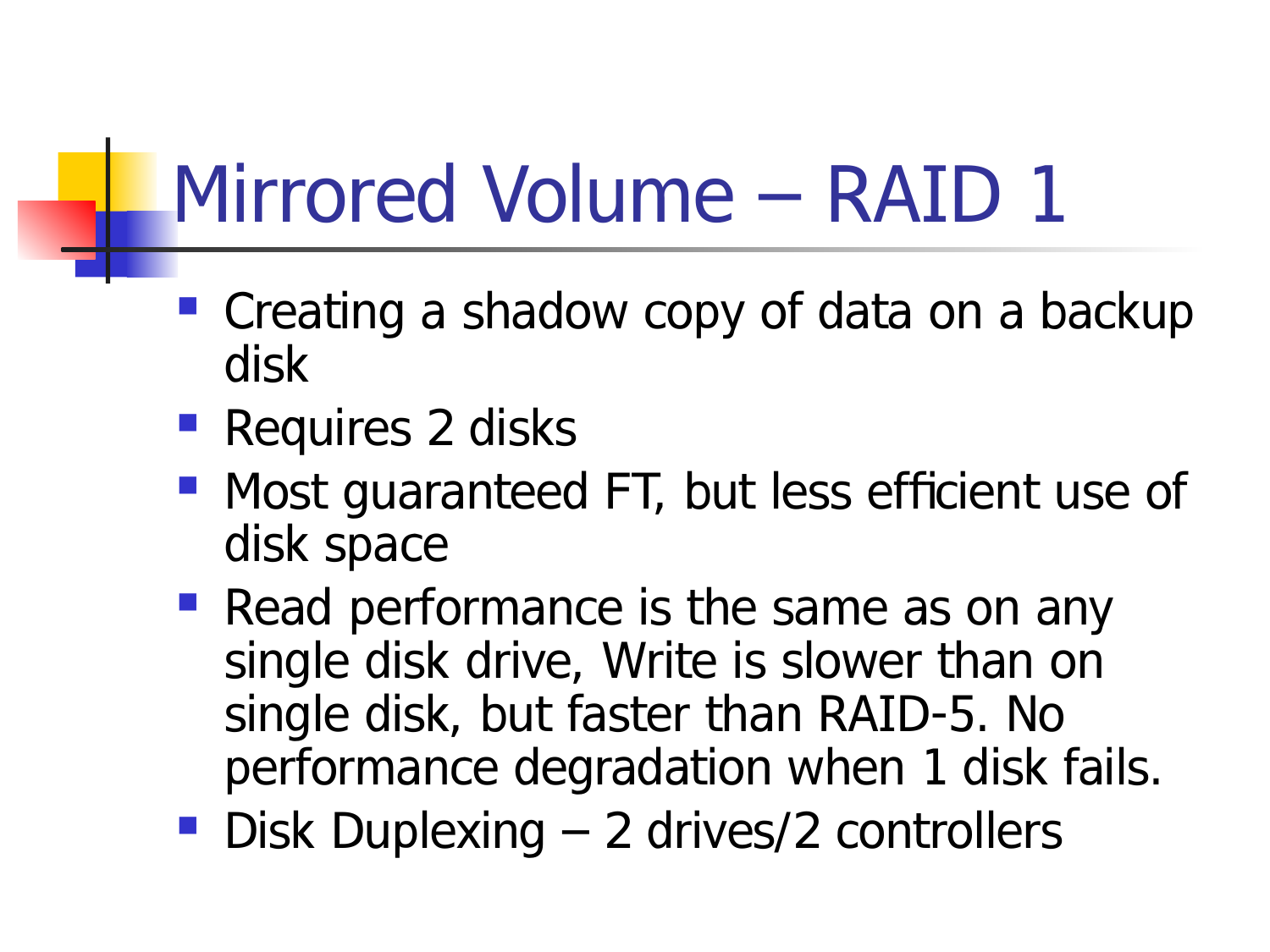

# Mirrored Volume – RAID 1
Creating a shadow copy of data on a backup disk
Requires 2 disks
Most guaranteed FT, but less efficient use of disk space
Read performance is the same as on any single disk drive, Write is slower than on single disk, but faster than RAID-5. No performance degradation when 1 disk fails.
Disk Duplexing – 2 drives/2 controllers